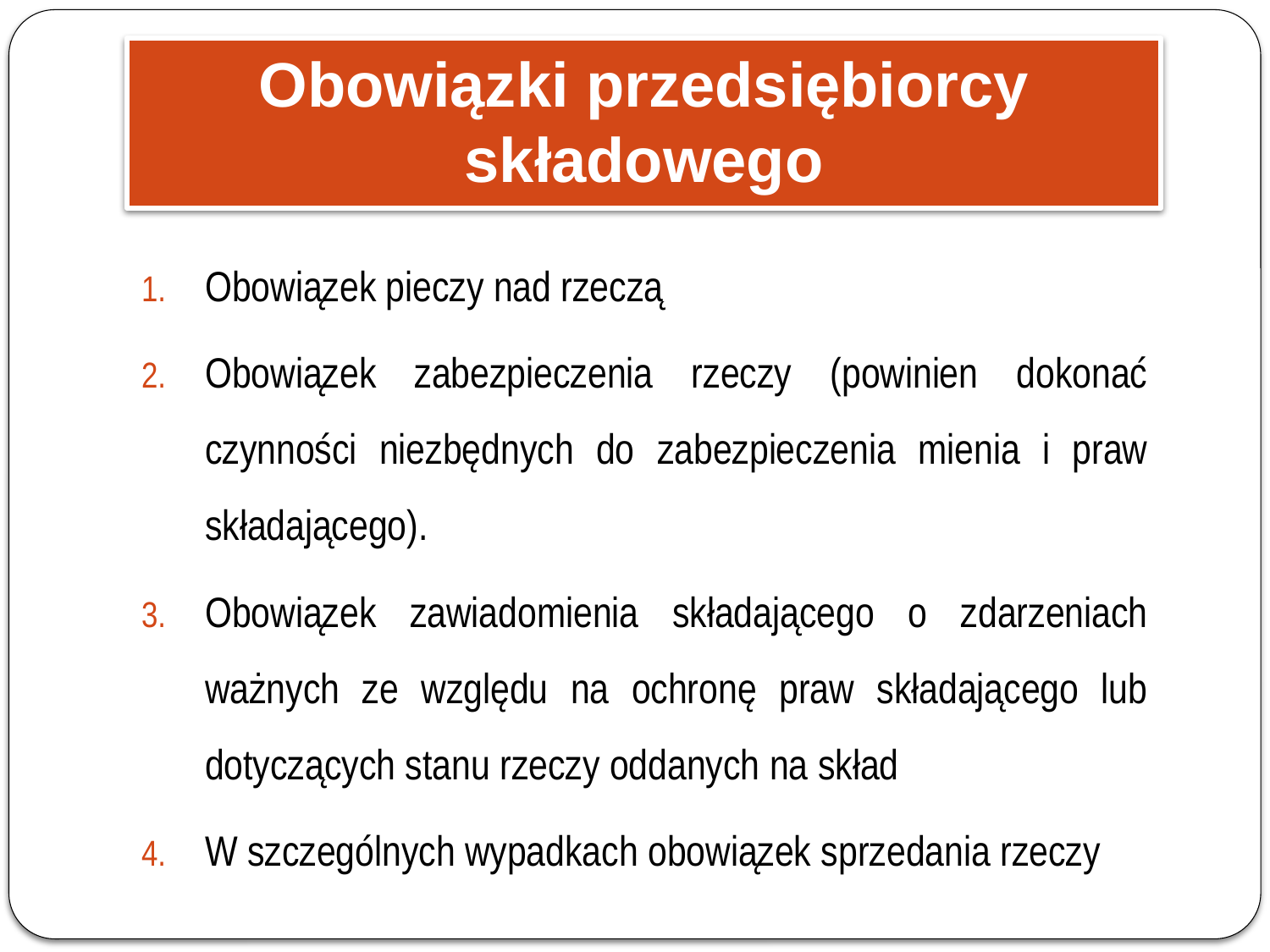

Obowiązki przedsiębiorcy składowego
Obowiązek pieczy nad rzeczą
Obowiązek zabezpieczenia rzeczy (powinien dokonać czynności niezbędnych do zabezpieczenia mienia i praw składającego).
Obowiązek zawiadomienia składającego o zdarzeniach ważnych ze względu na ochronę praw składającego lub dotyczących stanu rzeczy oddanych na skład
W szczególnych wypadkach obowiązek sprzedania rzeczy